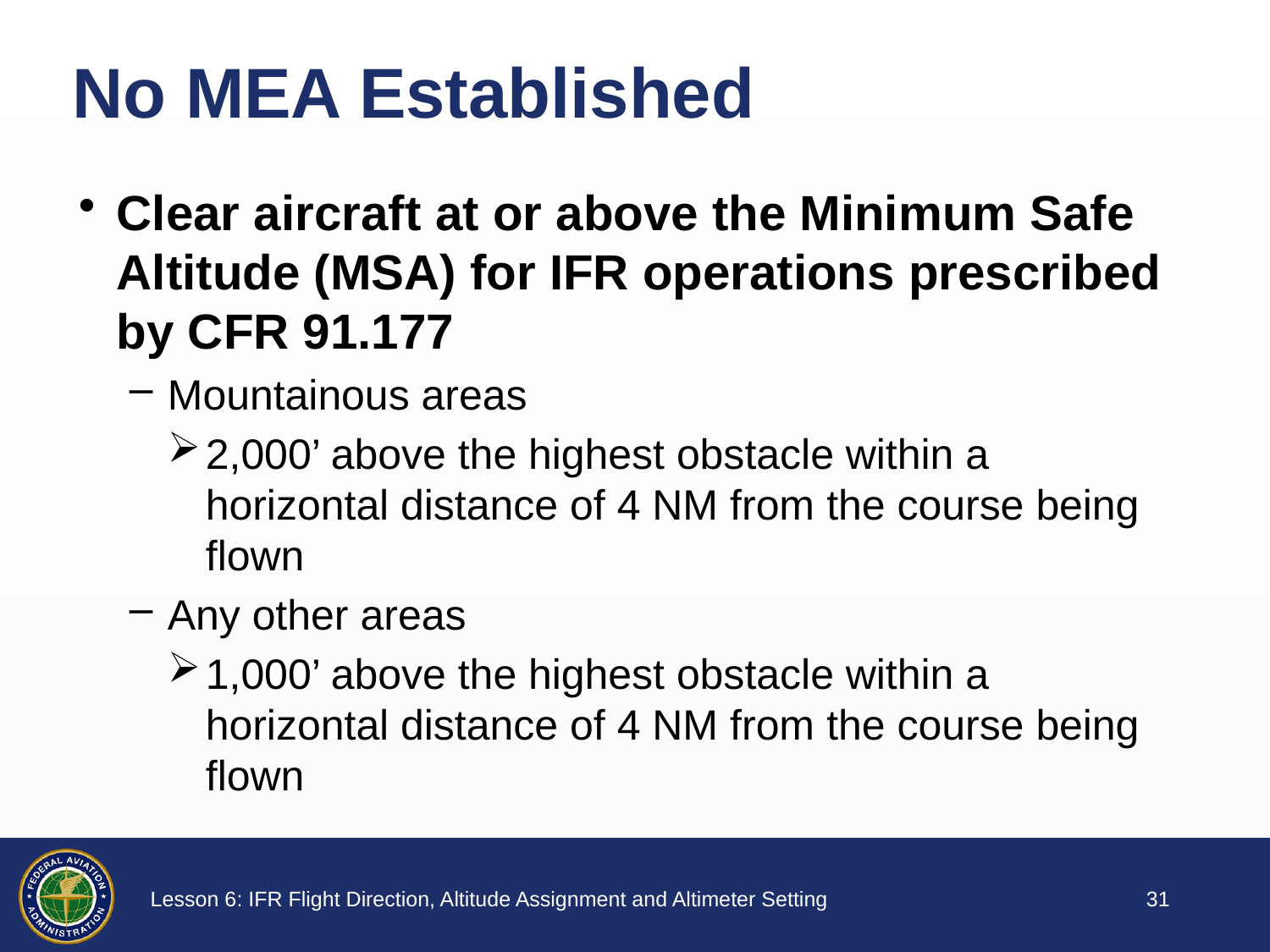

# No MEA Established
Clear aircraft at or above the Minimum Safe Altitude (MSA) for IFR operations prescribed by CFR 91.177
Mountainous areas
2,000’ above the highest obstacle within a horizontal distance of 4 NM from the course being flown
Any other areas
1,000’ above the highest obstacle within a horizontal distance of 4 NM from the course being flown

31